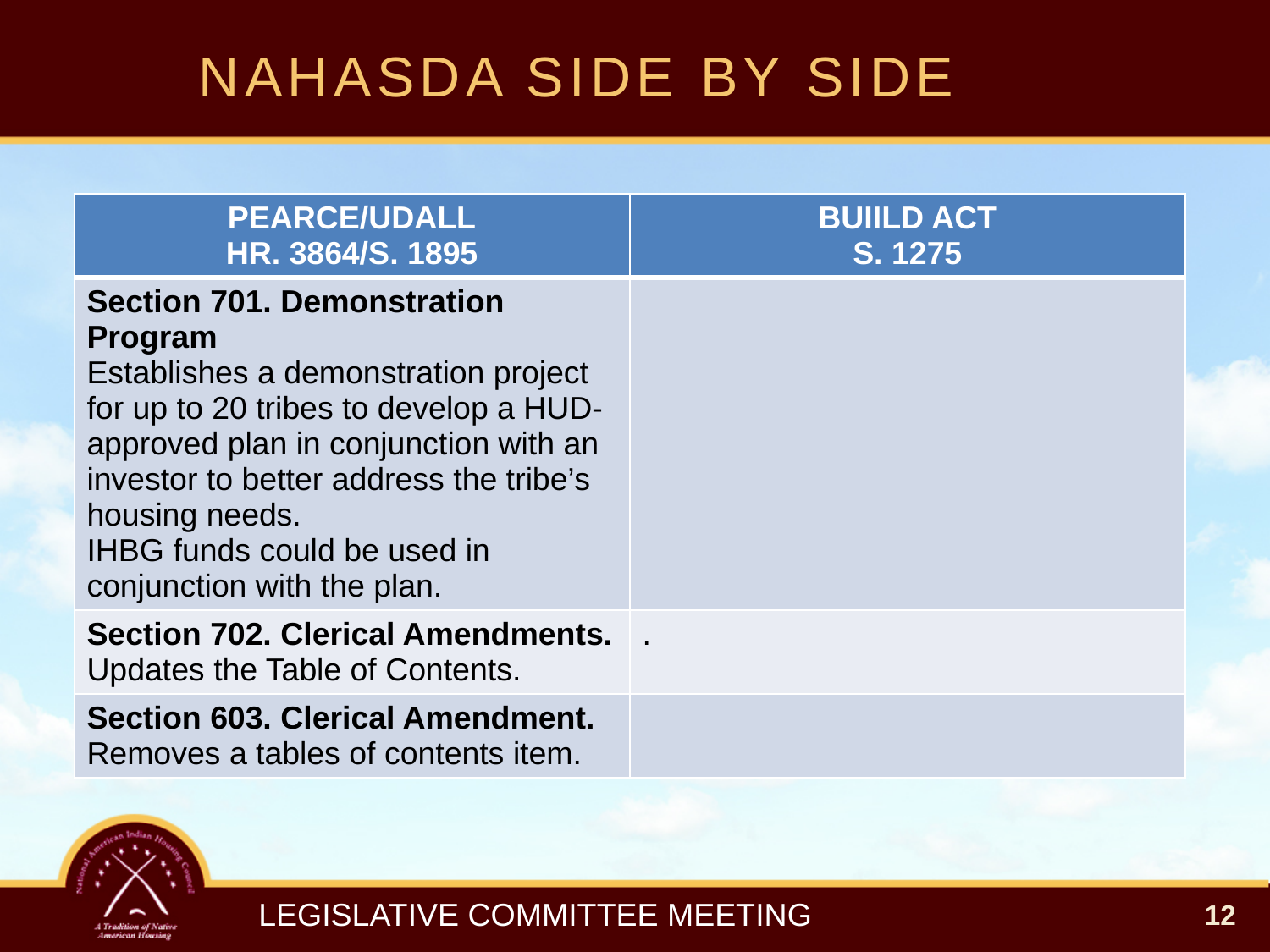

NAHASDA SIDE BY SIDE

| PEARCE/UDALL HR. 3864/S. 1895 | BUIILD ACT S. 1275 |
| --- | --- |
| Section 701. Demonstration Program Establishes a demonstration project for up to 20 tribes to develop a HUD-approved plan in conjunction with an investor to better address the tribe’s housing needs. IHBG funds could be used in conjunction with the plan. |  |
| Section 702. Clerical Amendments. Updates the Table of Contents. | . |
| Section 603. Clerical Amendment. Removes a tables of contents item. |  |
LEGISLATIVE COMMITTEE MEETING
12